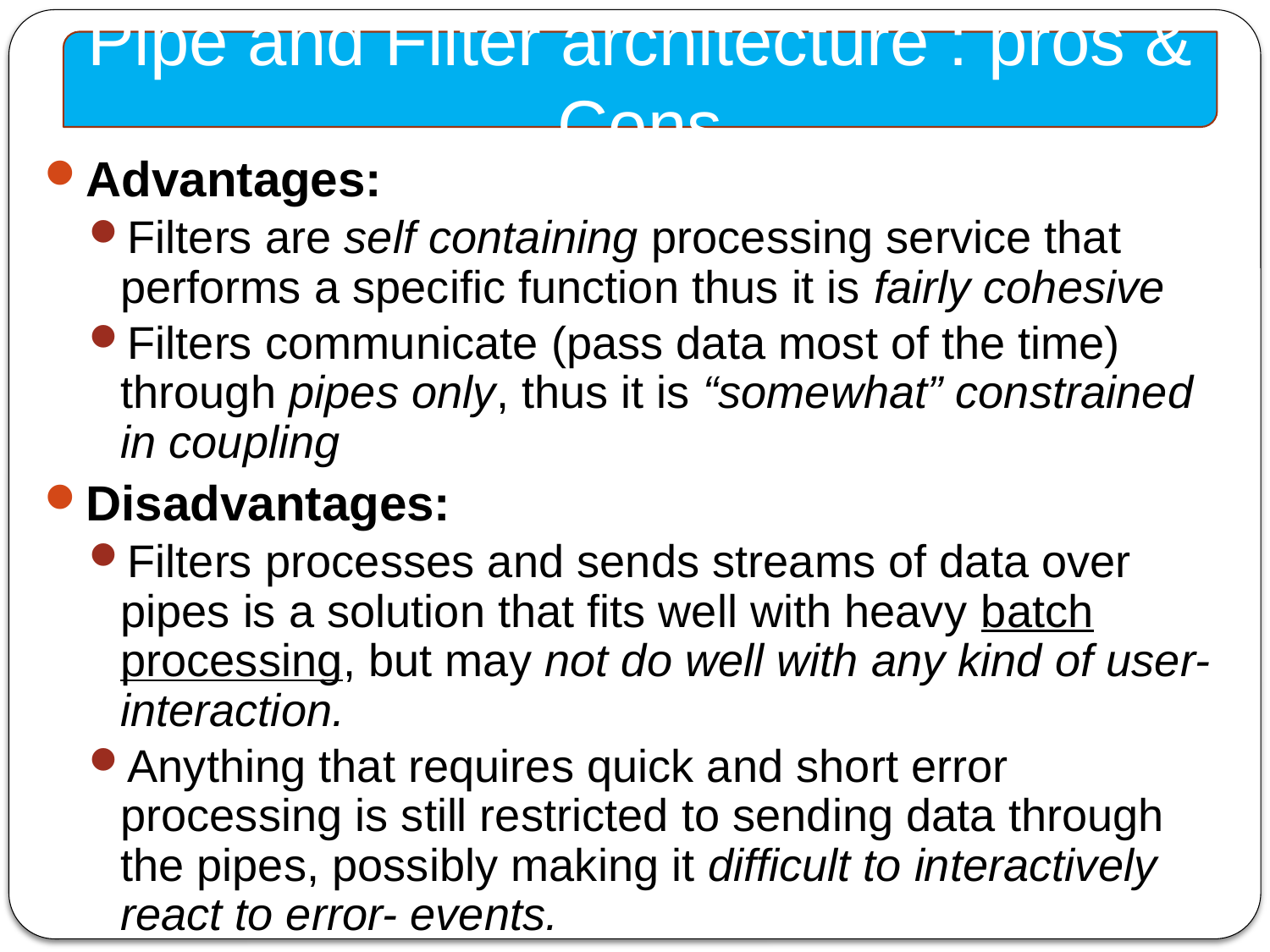

Pipe and Filter architecture : pros & Cons
Advantages:
Filters are self containing processing service that performs a specific function thus it is fairly cohesive
Filters communicate (pass data most of the time) through pipes only, thus it is “somewhat” constrained in coupling
Disadvantages:
Filters processes and sends streams of data over pipes is a solution that fits well with heavy batch processing, but may not do well with any kind of user-interaction.
Anything that requires quick and short error processing is still restricted to sending data through the pipes, possibly making it difficult to interactively react to error- events.